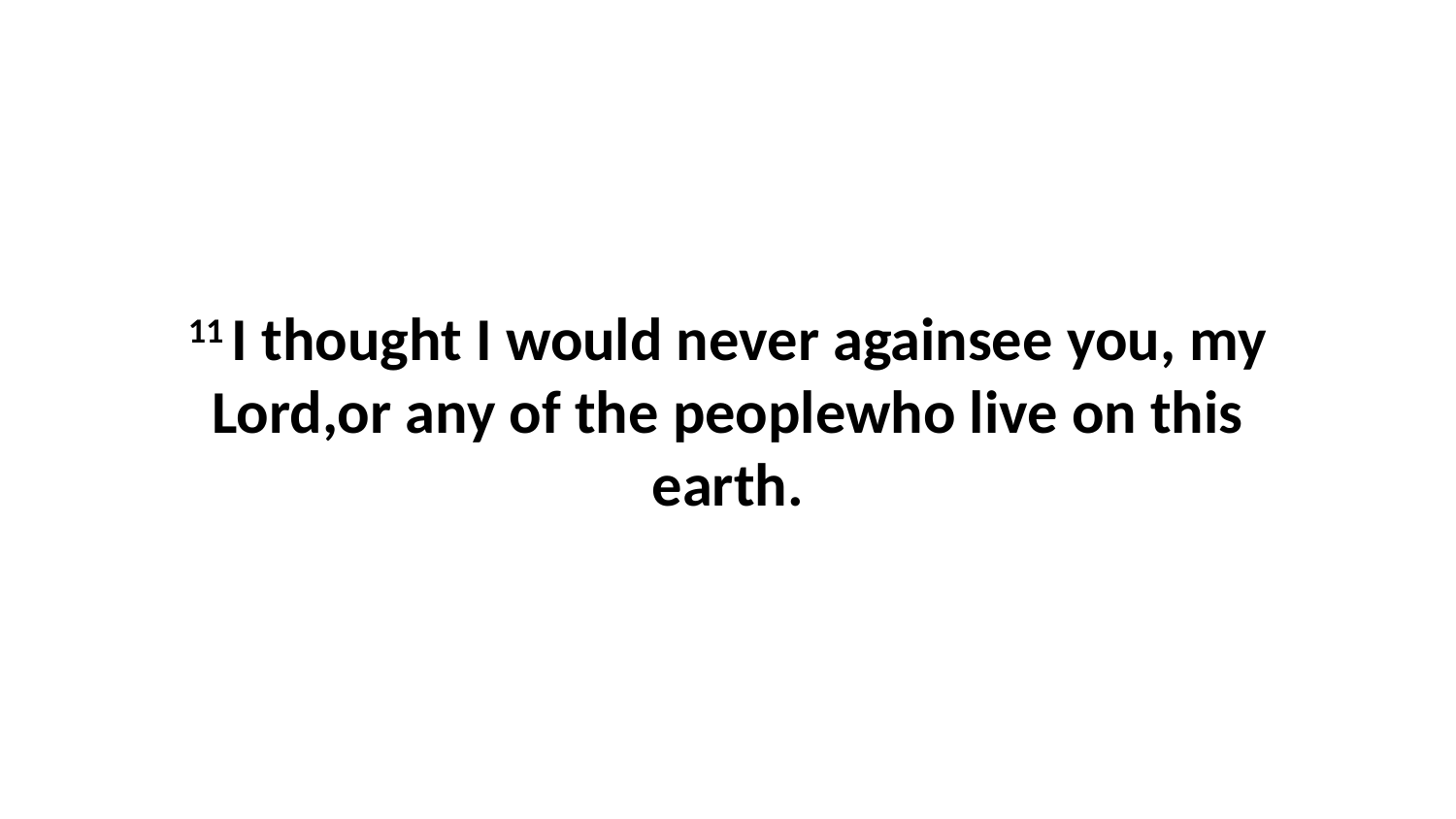

11 I thought I would never againsee you, my Lord,or any of the peoplewho live on this earth.